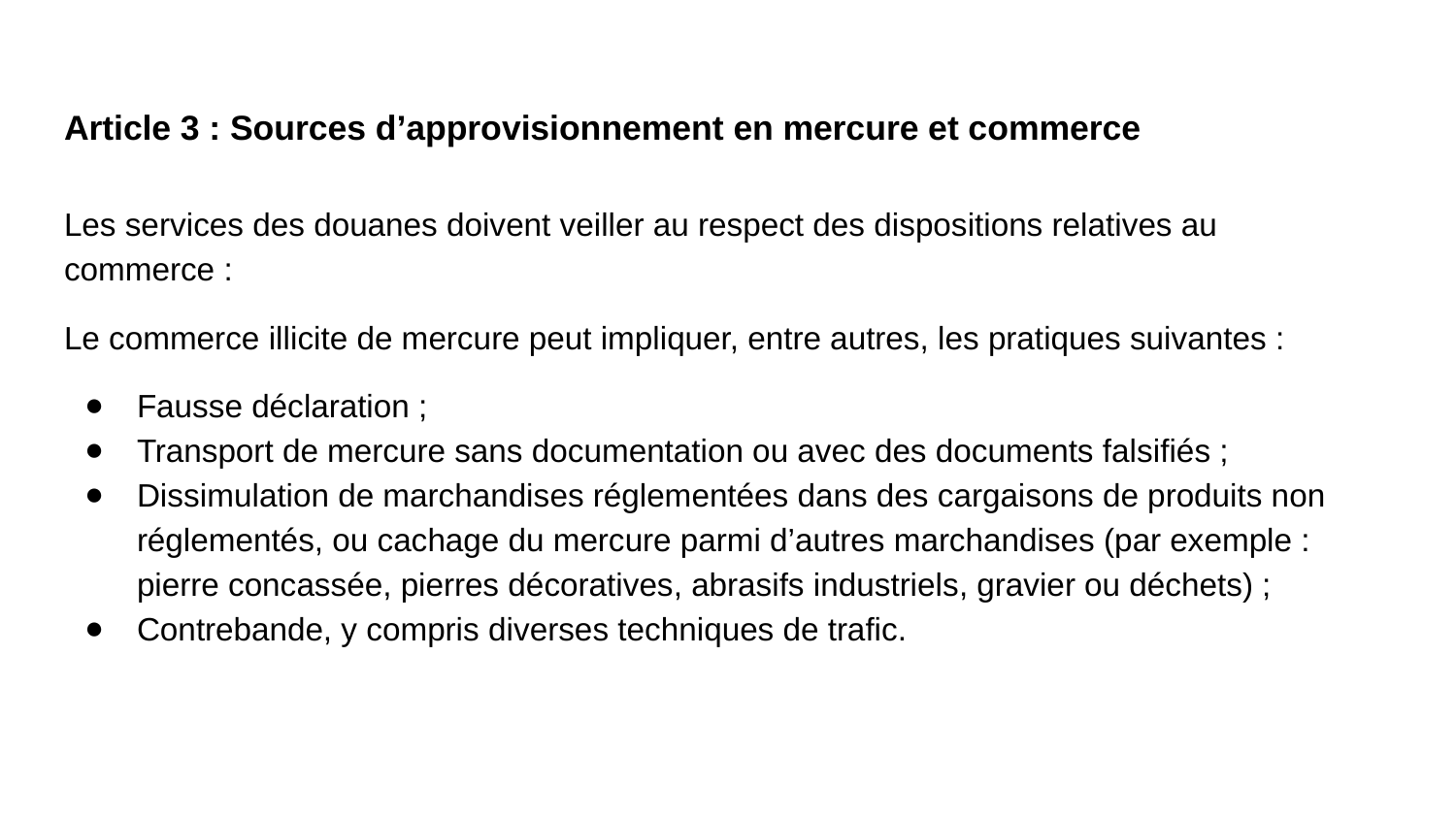

# Article 3 : Sources d’approvisionnement en mercure et commerce

Les services des douanes doivent veiller au respect des dispositions relatives au commerce :
Le commerce illicite de mercure peut impliquer, entre autres, les pratiques suivantes :
Fausse déclaration ;
Transport de mercure sans documentation ou avec des documents falsifiés ;
Dissimulation de marchandises réglementées dans des cargaisons de produits non réglementés, ou cachage du mercure parmi d’autres marchandises (par exemple : pierre concassée, pierres décoratives, abrasifs industriels, gravier ou déchets) ;
Contrebande, y compris diverses techniques de trafic.